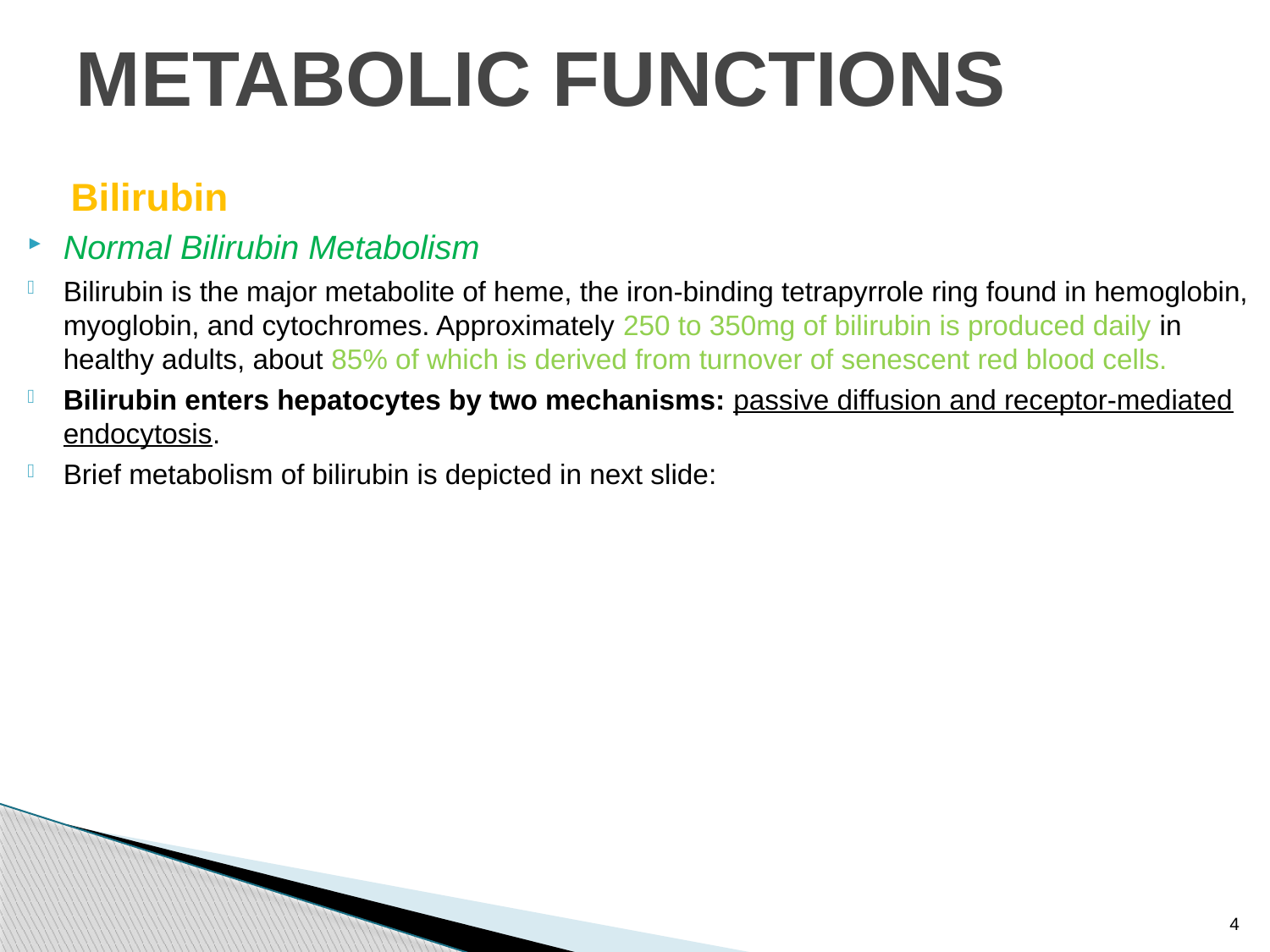

# METABOLIC FUNCTIONS
    Bilirubin
Normal Bilirubin Metabolism
Bilirubin is the major metabolite of heme, the iron-binding tetrapyrrole ring found in hemoglobin, myoglobin, and cytochromes. Approximately 250 to 350mg of bilirubin is produced daily in healthy adults, about 85% of which is derived from turnover of senescent red blood cells.
Bilirubin enters hepatocytes by two mechanisms: passive diffusion and receptor-mediated endocytosis.
Brief metabolism of bilirubin is depicted in next slide:

4